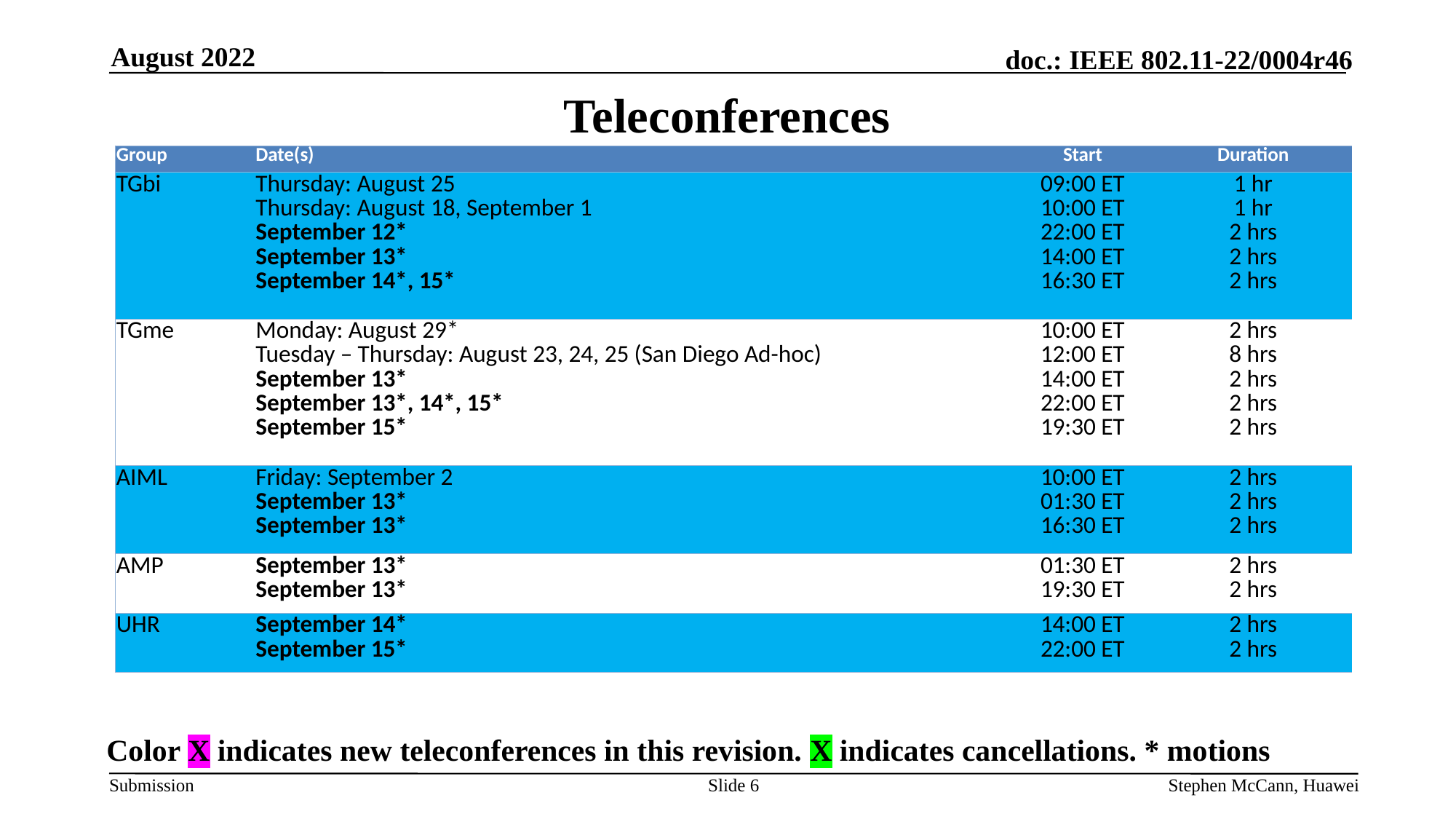

August 2022
# Teleconferences
| Group | Date(s) | Start | Duration |
| --- | --- | --- | --- |
| TGbi | Thursday: August 25 Thursday: August 18, September 1 September 12\* September 13\* September 14\*, 15\* | 09:00 ET 10:00 ET 22:00 ET 14:00 ET 16:30 ET | 1 hr 1 hr 2 hrs 2 hrs 2 hrs |
| TGme | Monday: August 29\* Tuesday – Thursday: August 23, 24, 25 (San Diego Ad-hoc) September 13\* September 13\*, 14\*, 15\* September 15\* | 10:00 ET 12:00 ET 14:00 ET 22:00 ET 19:30 ET | 2 hrs 8 hrs 2 hrs 2 hrs 2 hrs |
| AIML | Friday: September 2 September 13\* September 13\* | 10:00 ET 01:30 ET 16:30 ET | 2 hrs 2 hrs 2 hrs |
| AMP | September 13\* September 13\* | 01:30 ET 19:30 ET | 2 hrs 2 hrs |
| UHR | September 14\* September 15\* | 14:00 ET 22:00 ET | 2 hrs 2 hrs |
Color X indicates new teleconferences in this revision. X indicates cancellations. * motions
Slide 6
Stephen McCann, Huawei